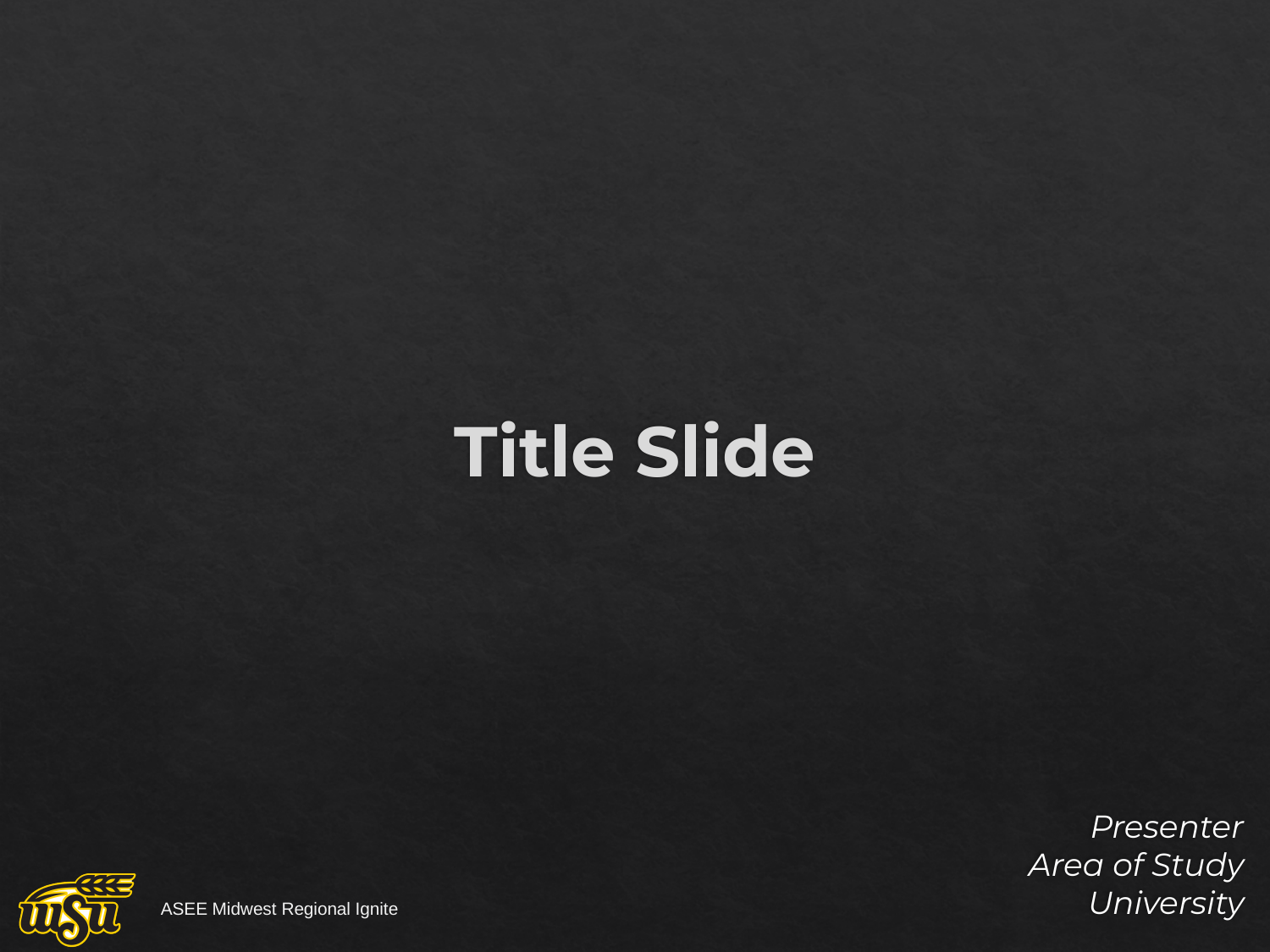

# Title Slide
Presenter
Area of Study
University